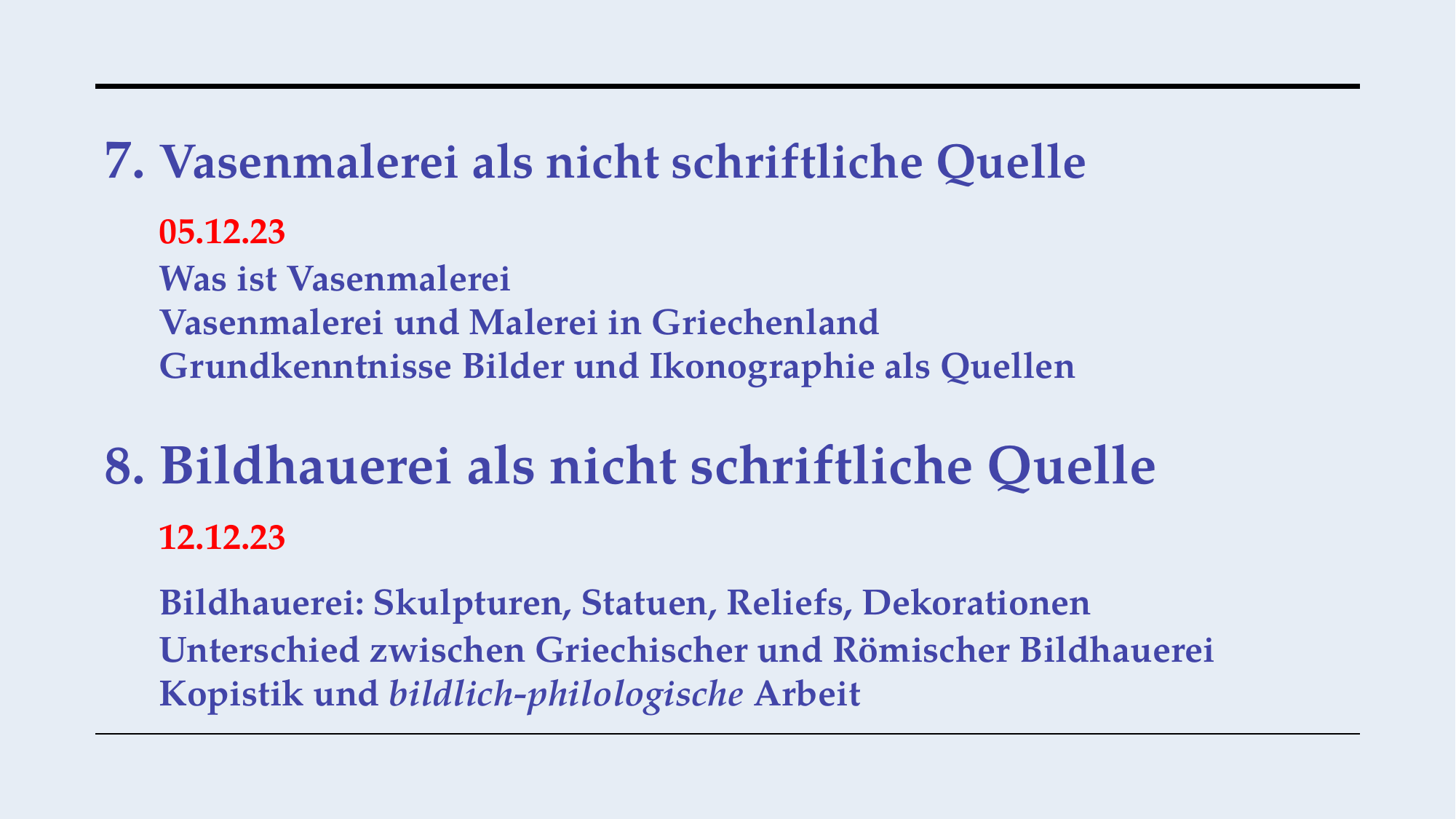

7. Vasenmalerei als nicht schriftliche Quelle
    05.12.23
      Was ist Vasenmalerei
      Vasenmalerei und Malerei in Griechenland
      Grundkenntnisse Bilder und Ikonographie als Quellen

8. Bildhauerei als nicht schriftliche Quelle
    12.12.23
    Bildhauerei: Skulpturen, Statuen, Reliefs, Dekorationen
      Unterschied zwischen Griechischer und Römischer Bildhauerei
      Kopistik und bildlich-philologische Arbeit